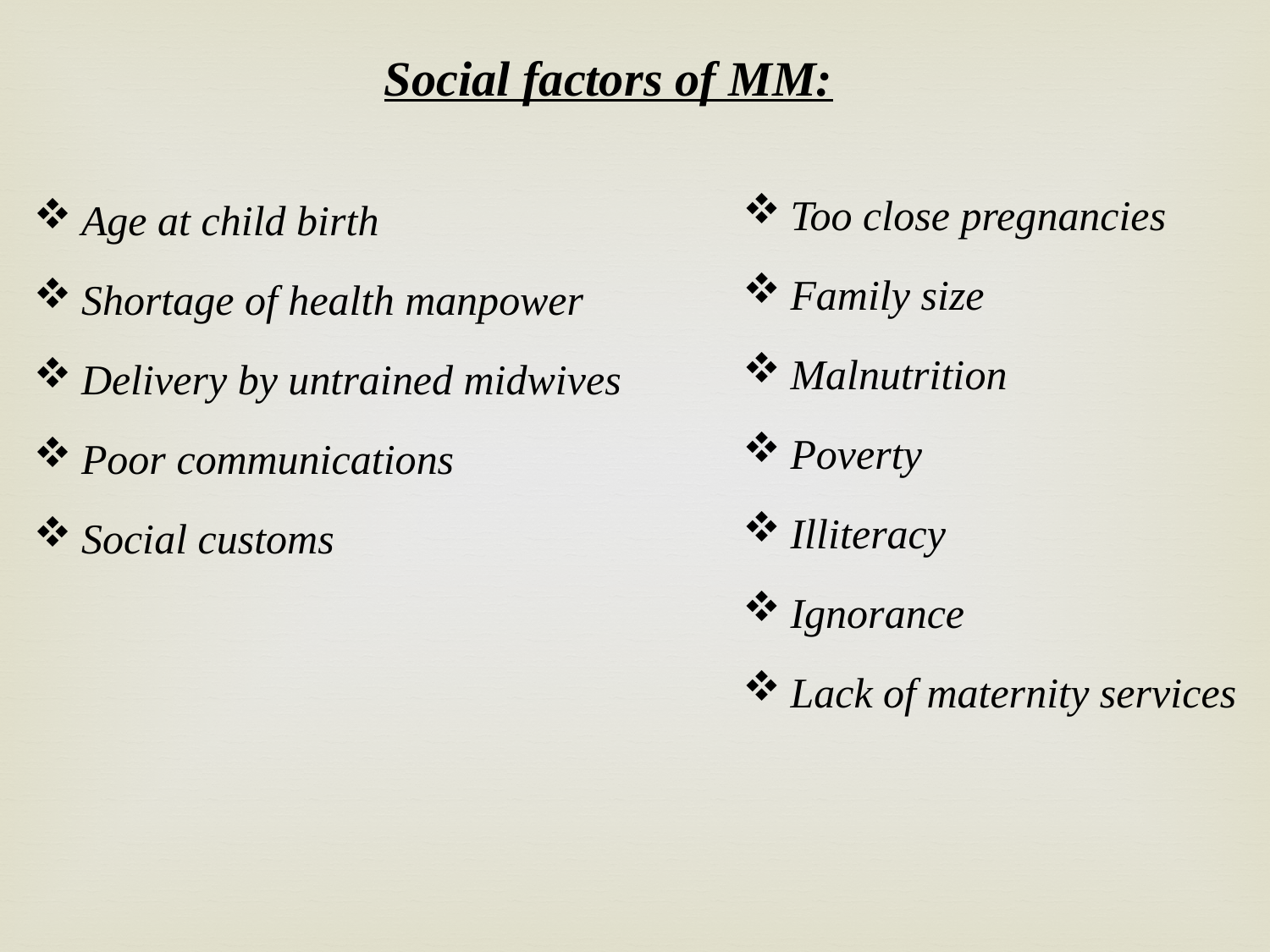

Social factors of MM:

Age at child birth
Shortage of health manpower
Delivery by untrained midwives
Poor communications
Social customs
Too close pregnancies
Family size
Malnutrition
Poverty
Illiteracy
Ignorance
Lack of maternity services